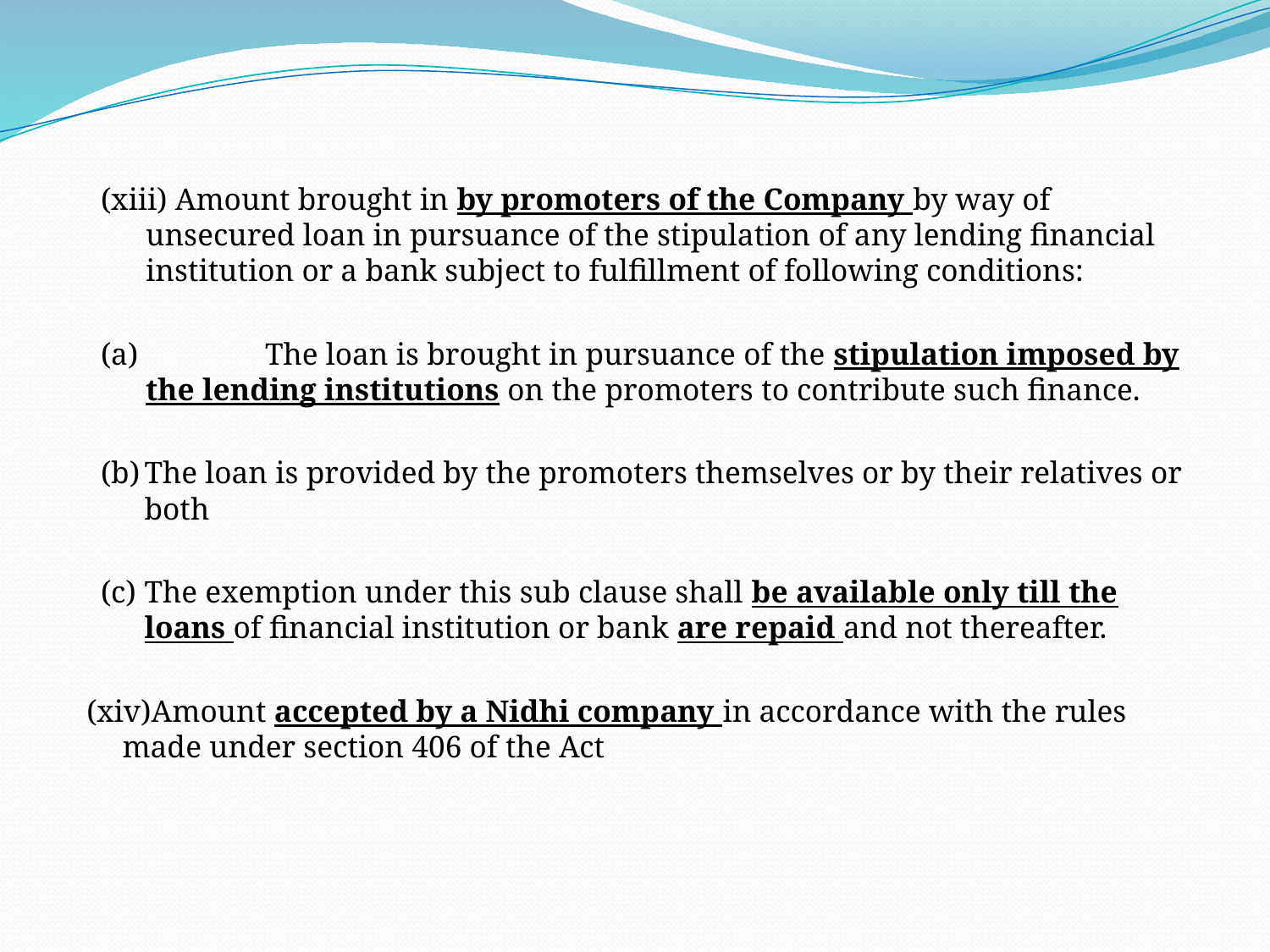

#

(xiii) Amount brought in by promoters of the Company by way of unsecured loan in pursuance of the stipulation of any lending financial institution or a bank subject to fulfillment of following conditions:

(a) 	The loan is brought in pursuance of the stipulation imposed by the lending institutions on the promoters to contribute such finance.

(b)	The loan is provided by the promoters themselves or by their relatives or both

(c) 	The exemption under this sub clause shall be available only till the loans of financial institution or bank are repaid and not thereafter.

(xiv)Amount accepted by a Nidhi company in accordance with the rules 	made under section 406 of the Act